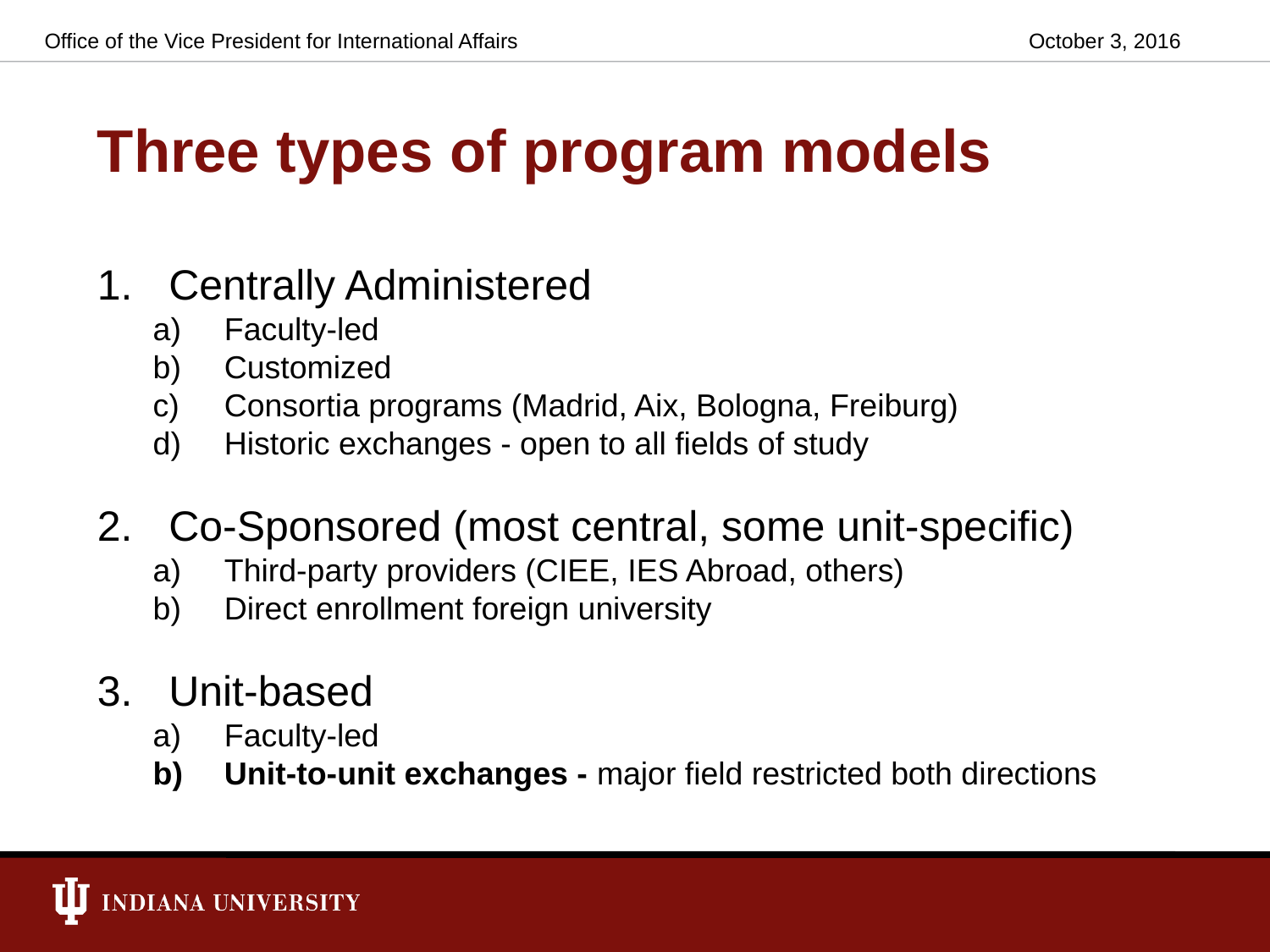

Office of the Vice President for International Affairs
October 3, 2016
# Three types of program models

Centrally Administered
Faculty-led
Customized
Consortia programs (Madrid, Aix, Bologna, Freiburg)
Historic exchanges - open to all fields of study

Co-Sponsored (most central, some unit-specific)
Third-party providers (CIEE, IES Abroad, others)
Direct enrollment foreign university

Unit-based
Faculty-led
Unit-to-unit exchanges - major field restricted both directions